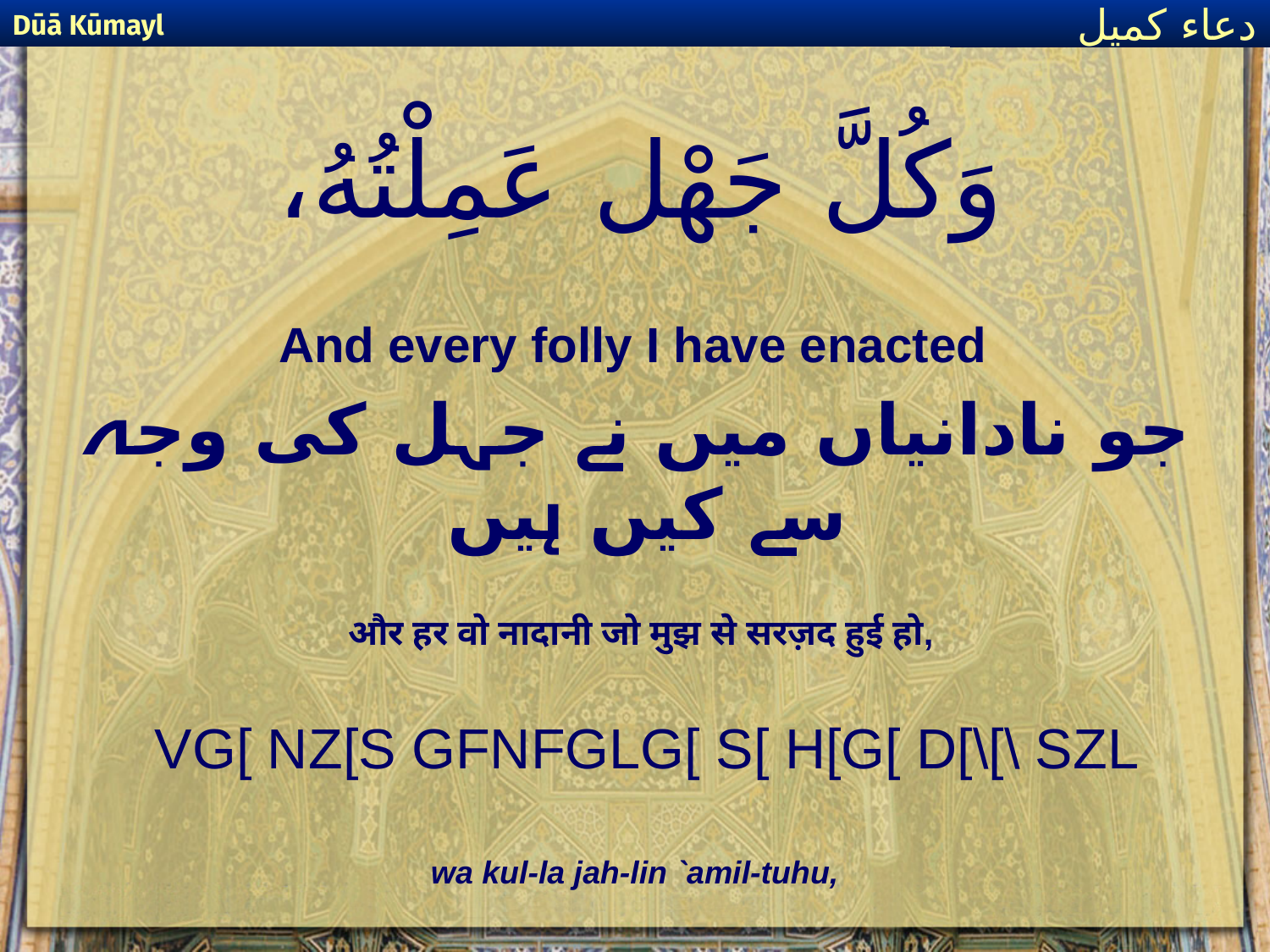

Dūā Kūmayl
دعاء كميل
# وَكُلَّ جَهْل عَمِلْتُهُ،
And every folly I have enacted
جو نادانیاں میں نے جہل کی وجہ سے کیں ہیں
और हर वो नादानी जो मुझ से सरज़द हुई हो,
VG[ NZ[S GFNFGLG[ S[ H[G[ D[\[\ SZL
wa kul-la jah-lin `amil-tuhu,